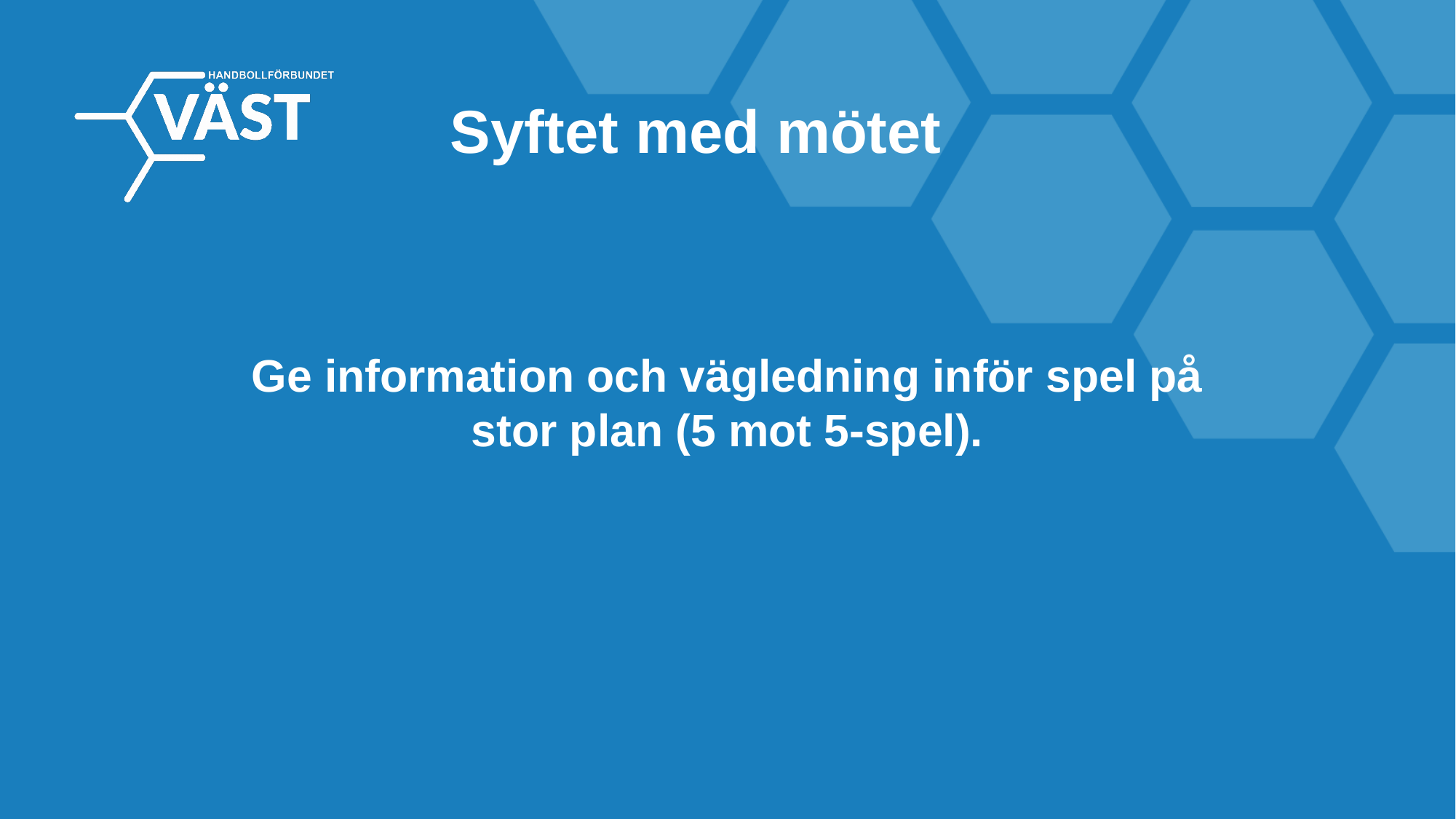

Syftet med mötet
Ge information och vägledning inför spel på stor plan (5 mot 5-spel).